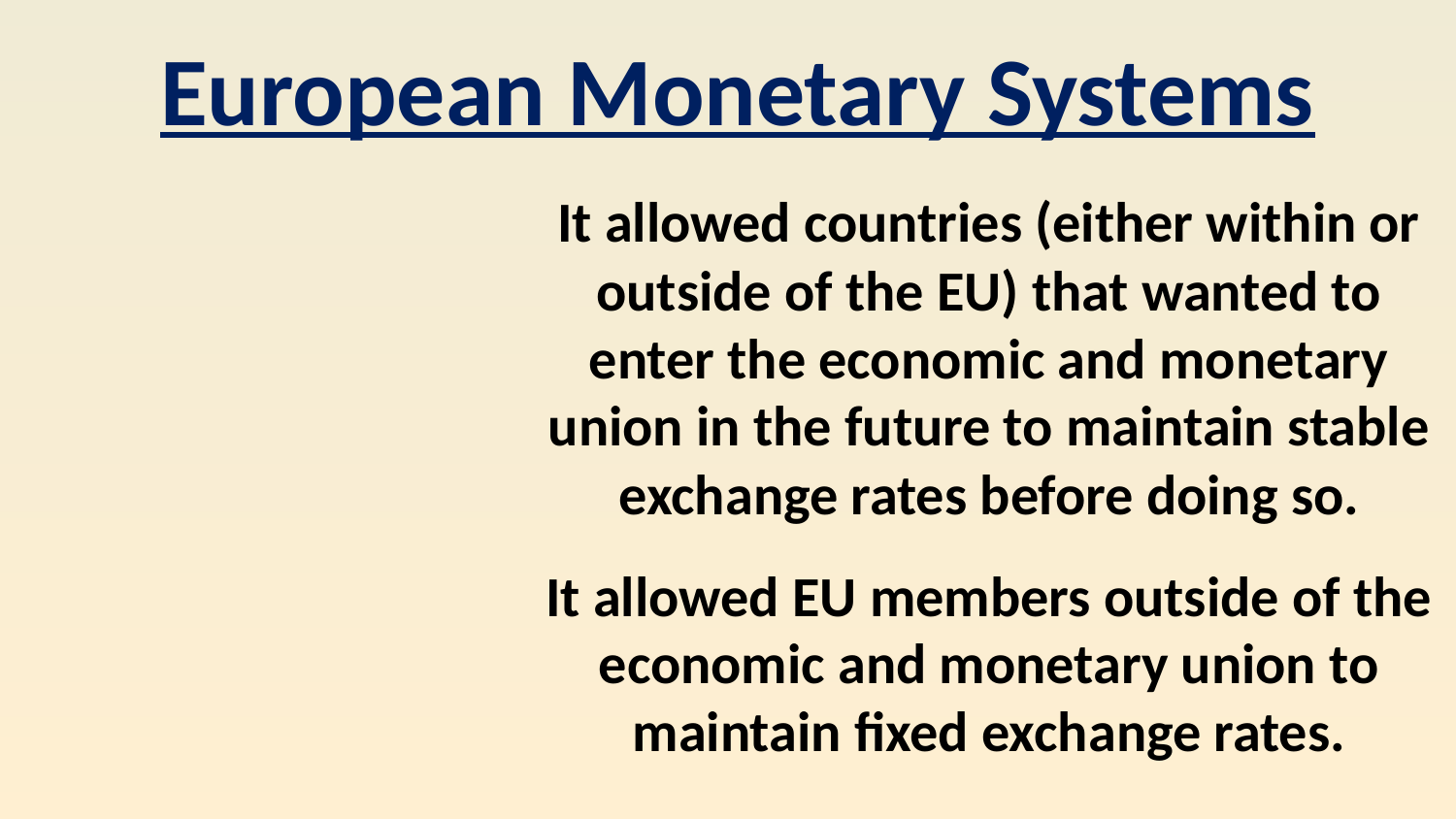

European Monetary Systems
It allowed countries (either within or outside of the EU) that wanted to enter the economic and monetary union in the future to maintain stable exchange rates before doing so.

It allowed EU members outside of the economic and monetary union to maintain fixed exchange rates.